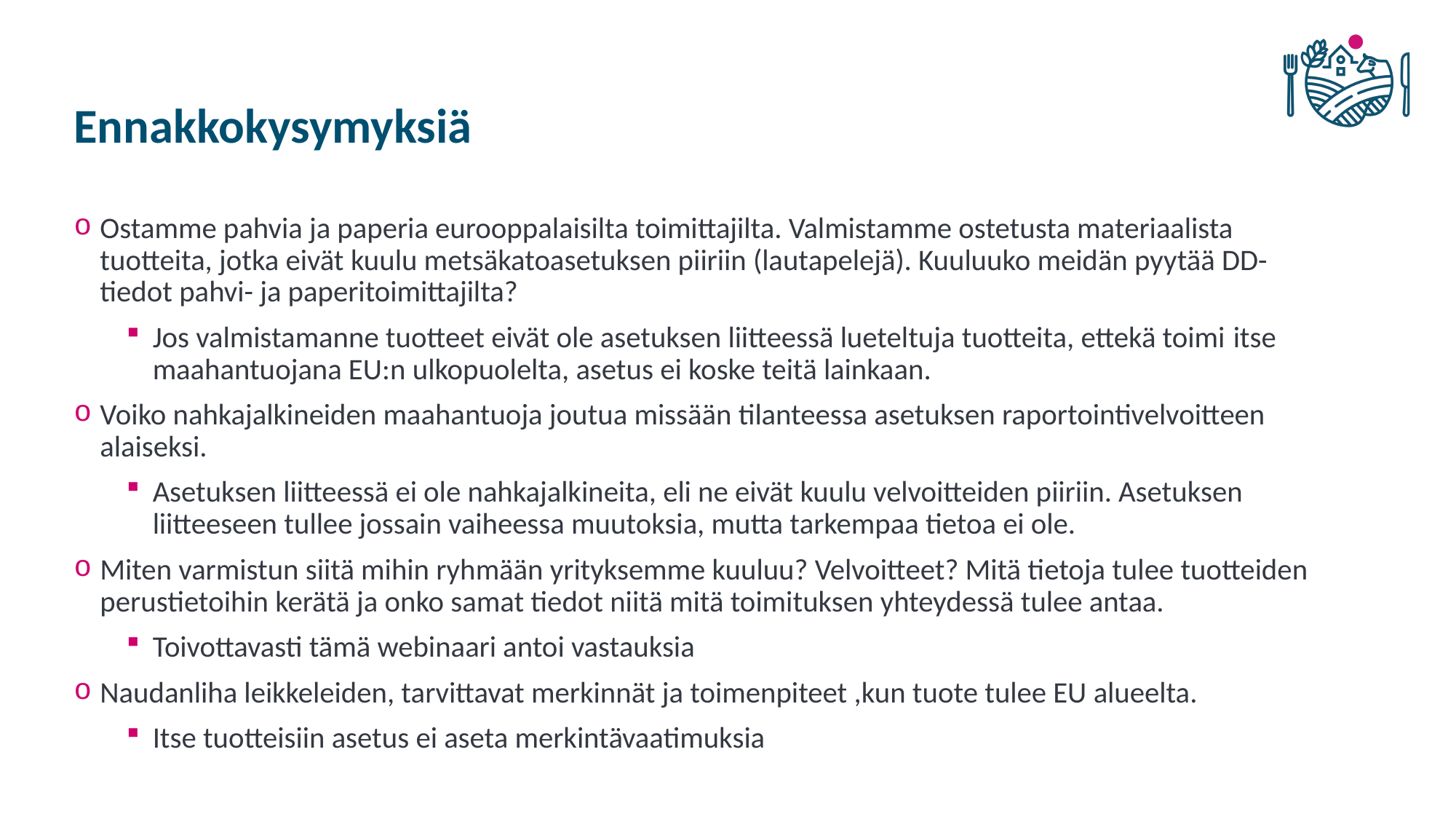

# Ennakkokysymyksiä

Ostamme pahvia ja paperia eurooppalaisilta toimittajilta. Valmistamme ostetusta materiaalista tuotteita, jotka eivät kuulu metsäkatoasetuksen piiriin (lautapelejä). Kuuluuko meidän pyytää DD-tiedot pahvi- ja paperitoimittajilta?
Jos valmistamanne tuotteet eivät ole asetuksen liitteessä lueteltuja tuotteita, ettekä toimi itse maahantuojana EU:n ulkopuolelta, asetus ei koske teitä lainkaan.
Voiko nahkajalkineiden maahantuoja joutua missään tilanteessa asetuksen raportointivelvoitteen alaiseksi.
Asetuksen liitteessä ei ole nahkajalkineita, eli ne eivät kuulu velvoitteiden piiriin. Asetuksen liitteeseen tullee jossain vaiheessa muutoksia, mutta tarkempaa tietoa ei ole.
Miten varmistun siitä mihin ryhmään yrityksemme kuuluu? Velvoitteet? Mitä tietoja tulee tuotteiden perustietoihin kerätä ja onko samat tiedot niitä mitä toimituksen yhteydessä tulee antaa.
Toivottavasti tämä webinaari antoi vastauksia
Naudanliha leikkeleiden, tarvittavat merkinnät ja toimenpiteet ,kun tuote tulee EU alueelta.
Itse tuotteisiin asetus ei aseta merkintävaatimuksia